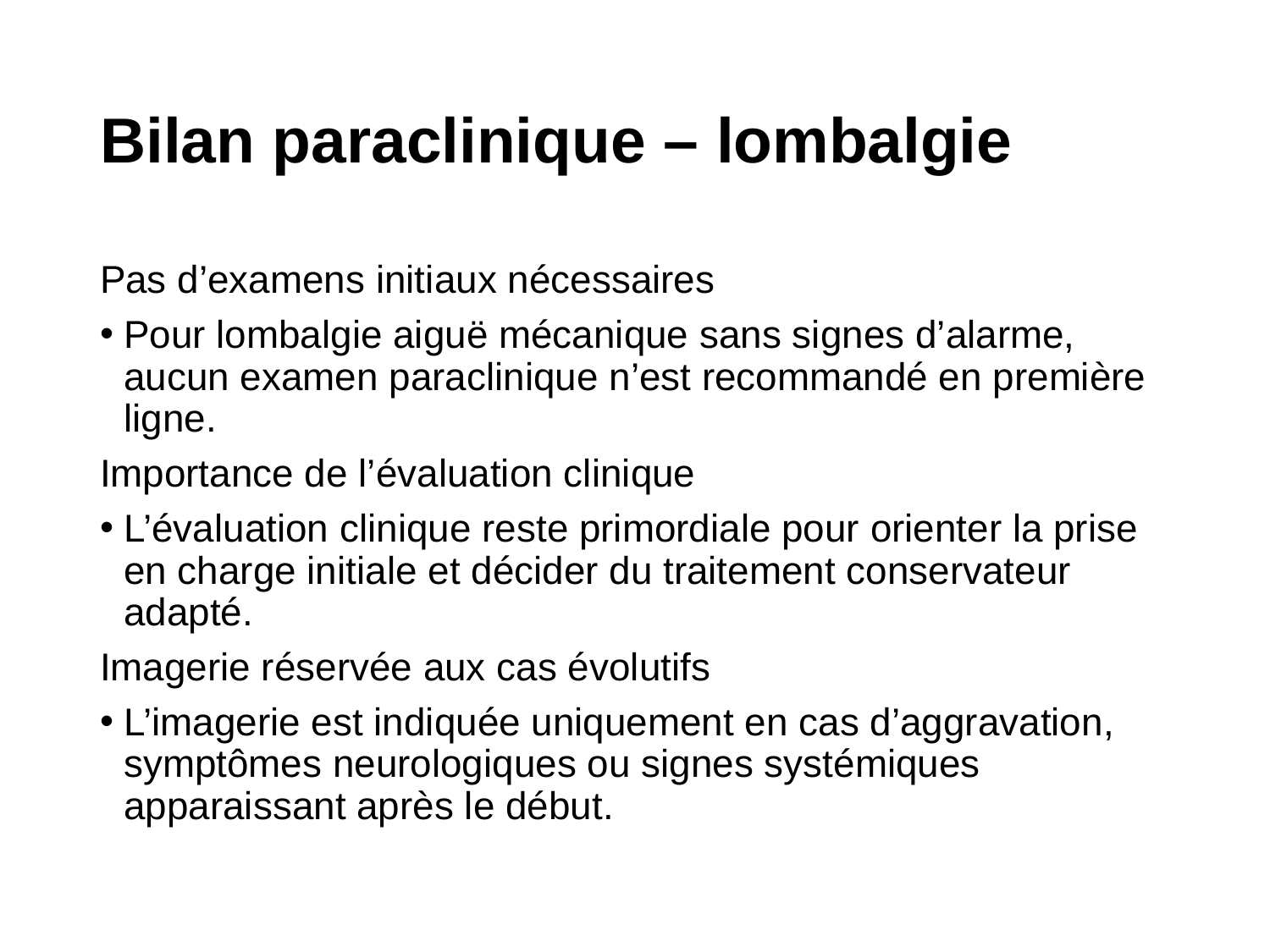

# Bilan paraclinique – lombalgie
Pas d’examens initiaux nécessaires
Pour lombalgie aiguë mécanique sans signes d’alarme, aucun examen paraclinique n’est recommandé en première ligne.
Importance de l’évaluation clinique
L’évaluation clinique reste primordiale pour orienter la prise en charge initiale et décider du traitement conservateur adapté.
Imagerie réservée aux cas évolutifs
L’imagerie est indiquée uniquement en cas d’aggravation, symptômes neurologiques ou signes systémiques apparaissant après le début.